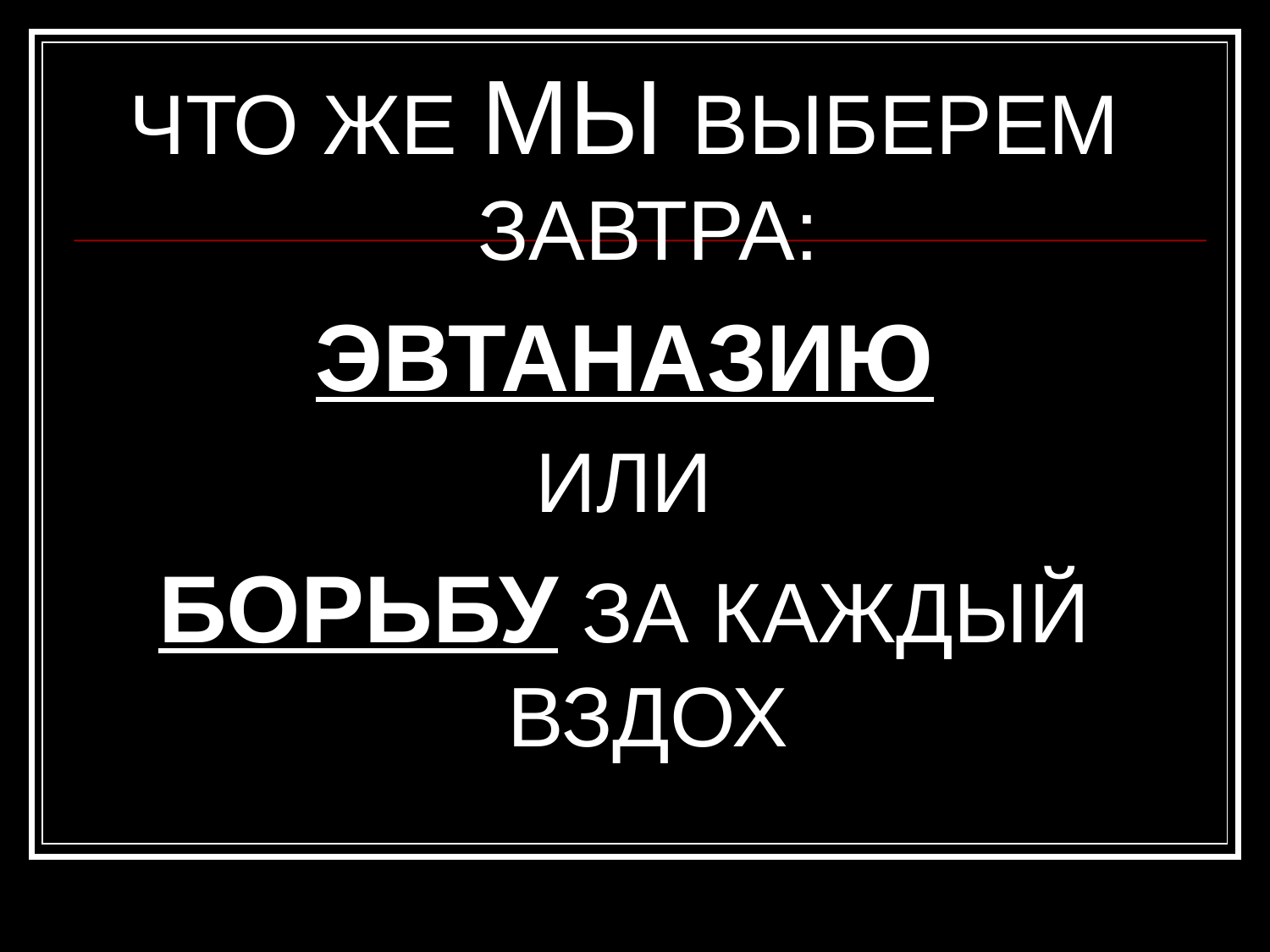

ЧТО ЖЕ МЫ ВЫБЕРЕМ ЗАВТРА:
ЭВТАНАЗИЮ
ИЛИ
БОРЬБУ ЗА КАЖДЫЙ ВЗДОХ